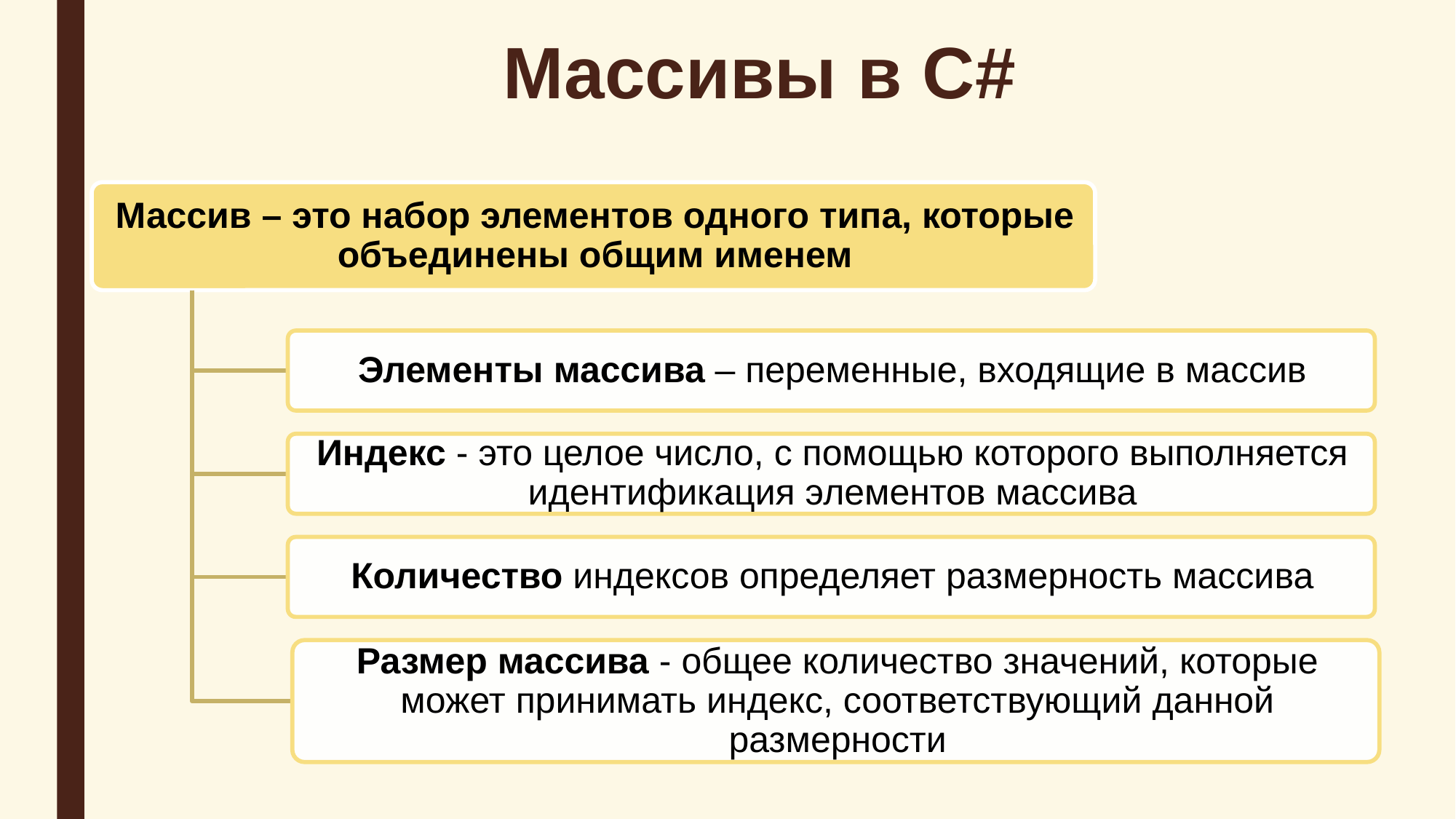

# Массивы в С#
Массив – это набор элементов одного типа, которые объединены общим именем
Элементы массива – переменные, входящие в массив
Индекс - это целое число, с помощью которого выполняется идентификация элементов массива
Количество индексов определяет размерность массива
Размер массива - общее количество значений, которые может принимать индекс, соответствующий данной размерности